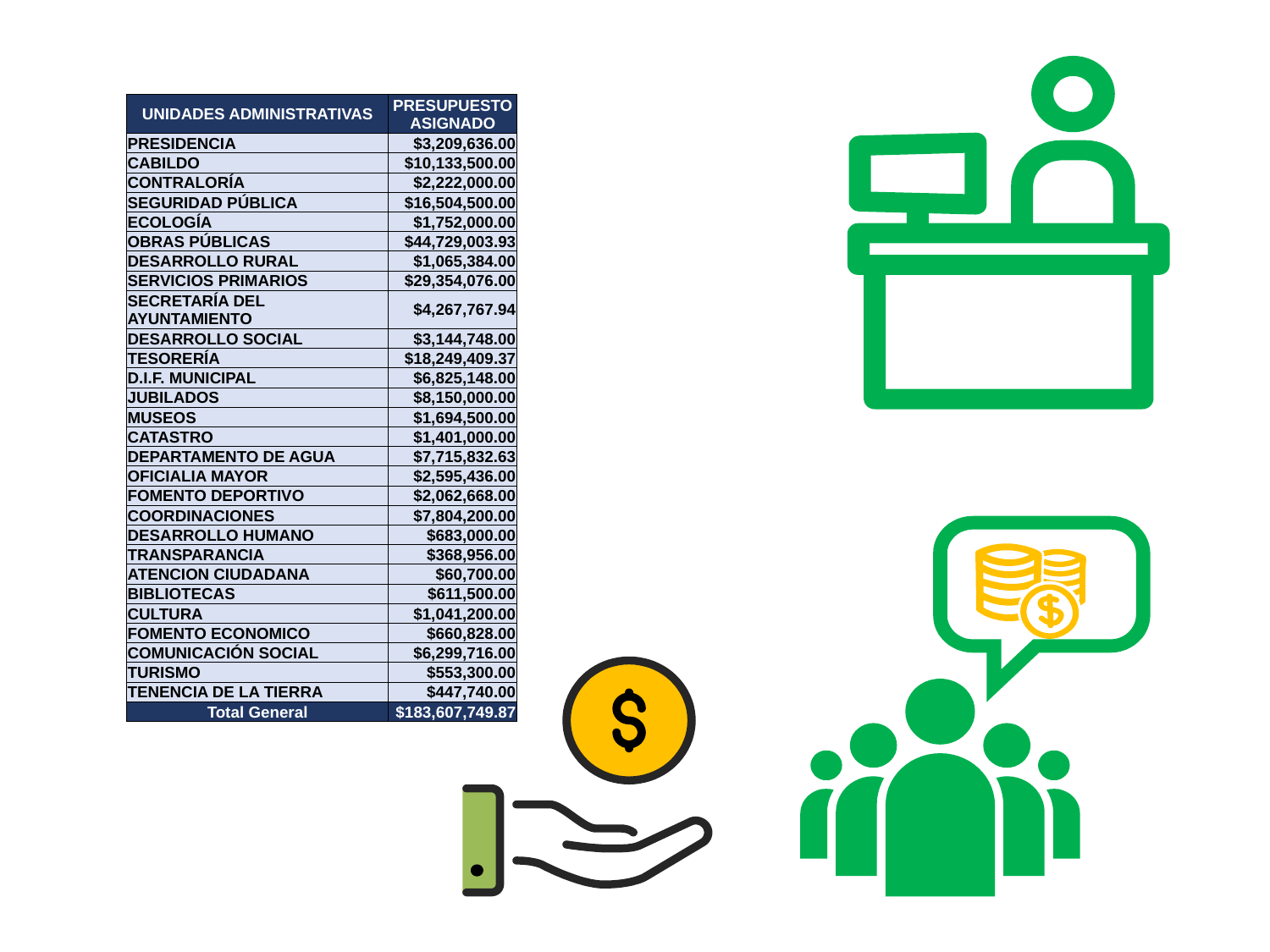

| UNIDADES ADMINISTRATIVAS | PRESUPUESTO ASIGNADO |
| --- | --- |
| PRESIDENCIA | $3,209,636.00 |
| CABILDO | $10,133,500.00 |
| CONTRALORÍA | $2,222,000.00 |
| SEGURIDAD PÚBLICA | $16,504,500.00 |
| ECOLOGÍA | $1,752,000.00 |
| OBRAS PÚBLICAS | $44,729,003.93 |
| DESARROLLO RURAL | $1,065,384.00 |
| SERVICIOS PRIMARIOS | $29,354,076.00 |
| SECRETARÍA DEL AYUNTAMIENTO | $4,267,767.94 |
| DESARROLLO SOCIAL | $3,144,748.00 |
| TESORERÍA | $18,249,409.37 |
| D.I.F. MUNICIPAL | $6,825,148.00 |
| JUBILADOS | $8,150,000.00 |
| MUSEOS | $1,694,500.00 |
| CATASTRO | $1,401,000.00 |
| DEPARTAMENTO DE AGUA | $7,715,832.63 |
| OFICIALIA MAYOR | $2,595,436.00 |
| FOMENTO DEPORTIVO | $2,062,668.00 |
| COORDINACIONES | $7,804,200.00 |
| DESARROLLO HUMANO | $683,000.00 |
| TRANSPARANCIA | $368,956.00 |
| ATENCION CIUDADANA | $60,700.00 |
| BIBLIOTECAS | $611,500.00 |
| CULTURA | $1,041,200.00 |
| FOMENTO ECONOMICO | $660,828.00 |
| COMUNICACIÓN SOCIAL | $6,299,716.00 |
| TURISMO | $553,300.00 |
| TENENCIA DE LA TIERRA | $447,740.00 |
| Total General | $183,607,749.87 |